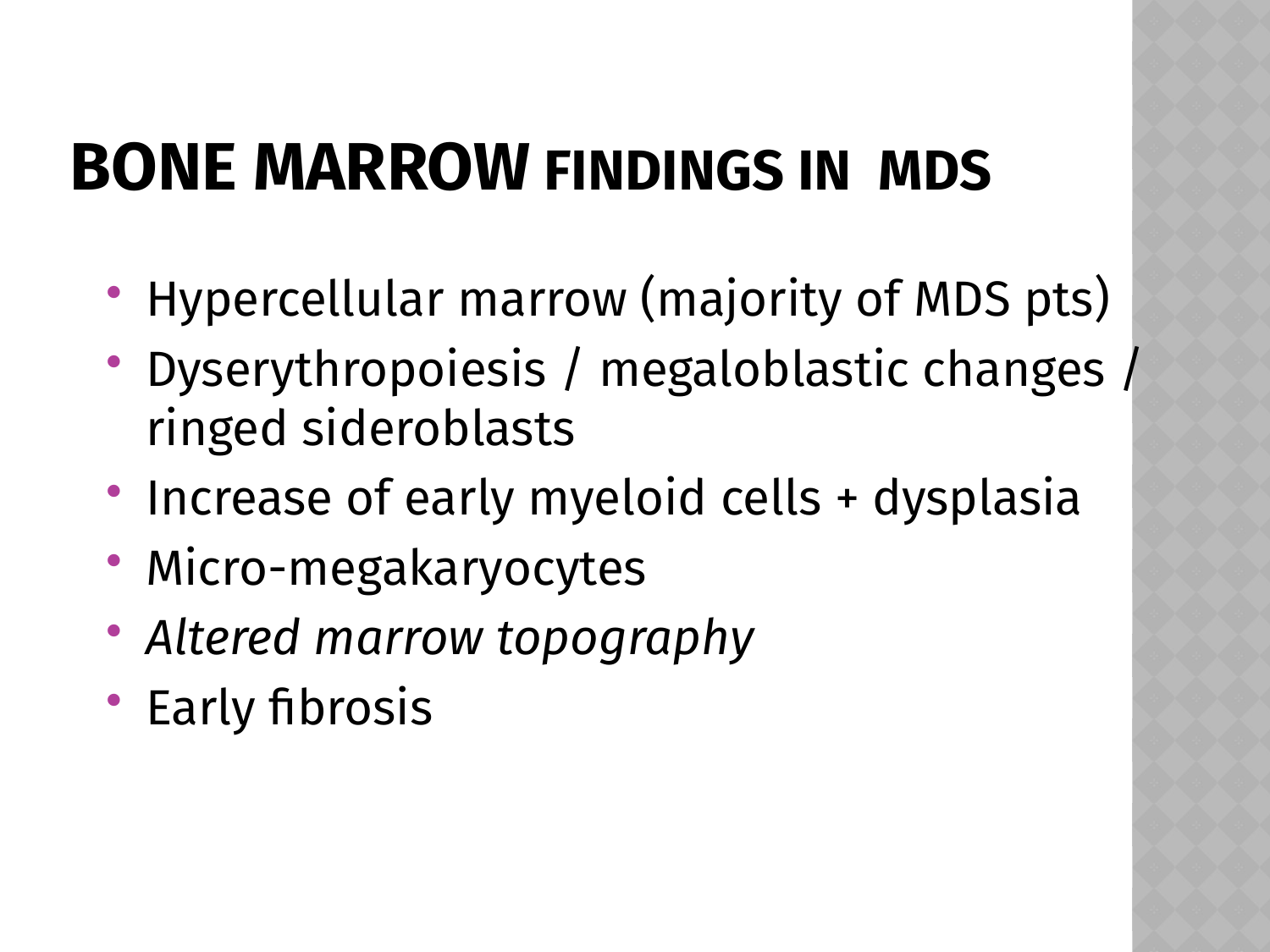

# Bone Marrow Findings in  MDS

Hypercellular marrow (majority of MDS pts)
Dyserythropoiesis / megaloblastic changes / ringed sideroblasts
Increase of early myeloid cells + dysplasia
Micro-megakaryocytes
Altered marrow topography
Early fibrosis